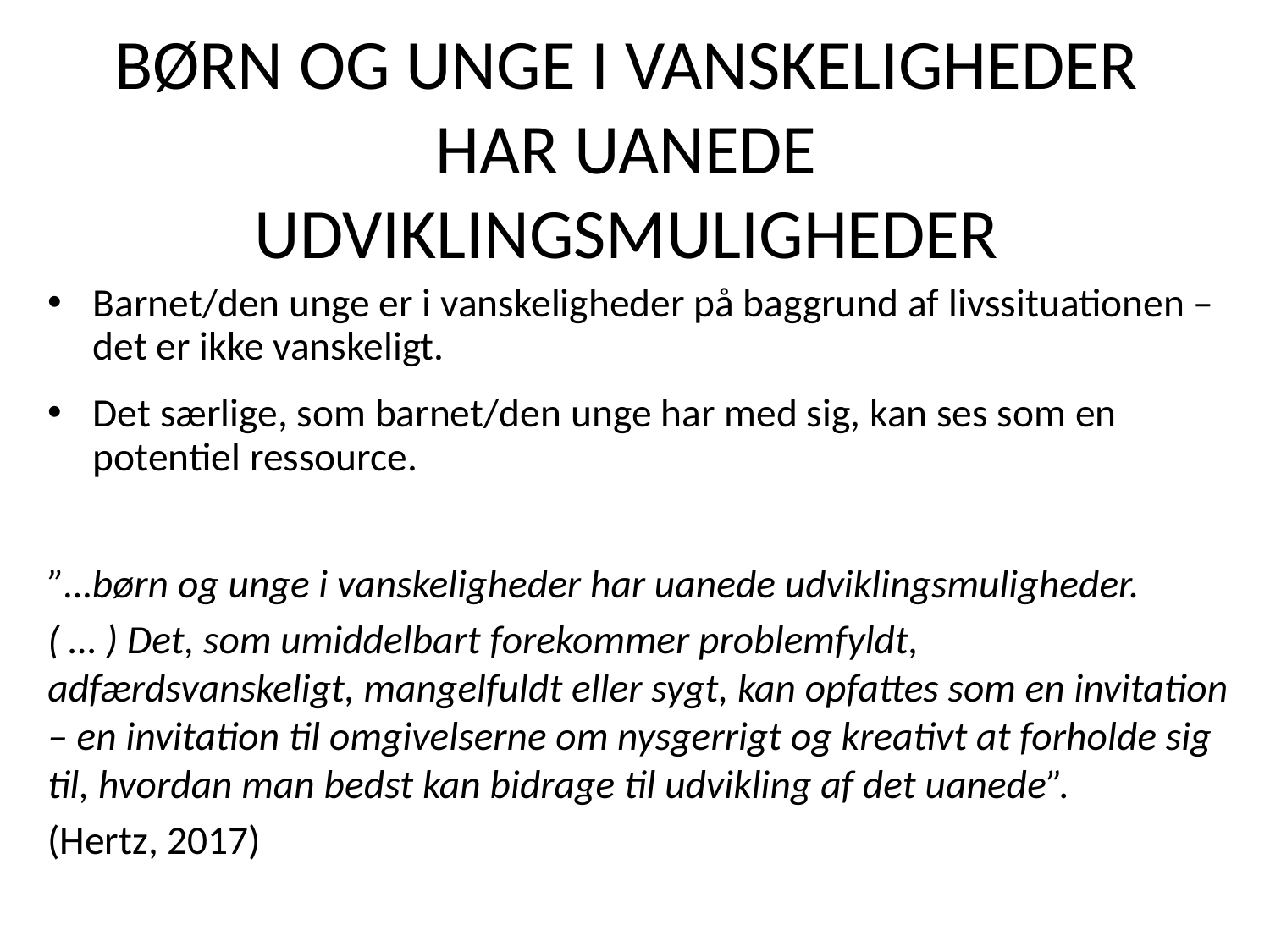

# Børn og unge i vanskeligheder har uanede udviklingsmuligheder
Barnet/den unge er i vanskeligheder på baggrund af livssituationen – det er ikke vanskeligt.
Det særlige, som barnet/den unge har med sig, kan ses som en potentiel ressource.

”…børn og unge i vanskeligheder har uanede udviklingsmuligheder.
( … ) Det, som umiddelbart forekommer problemfyldt, adfærdsvanskeligt, mangelfuldt eller sygt, kan opfattes som en invitation – en invitation til omgivelserne om nysgerrigt og kreativt at forholde sig til, hvordan man bedst kan bidrage til udvikling af det uanede”.
(Hertz, 2017)